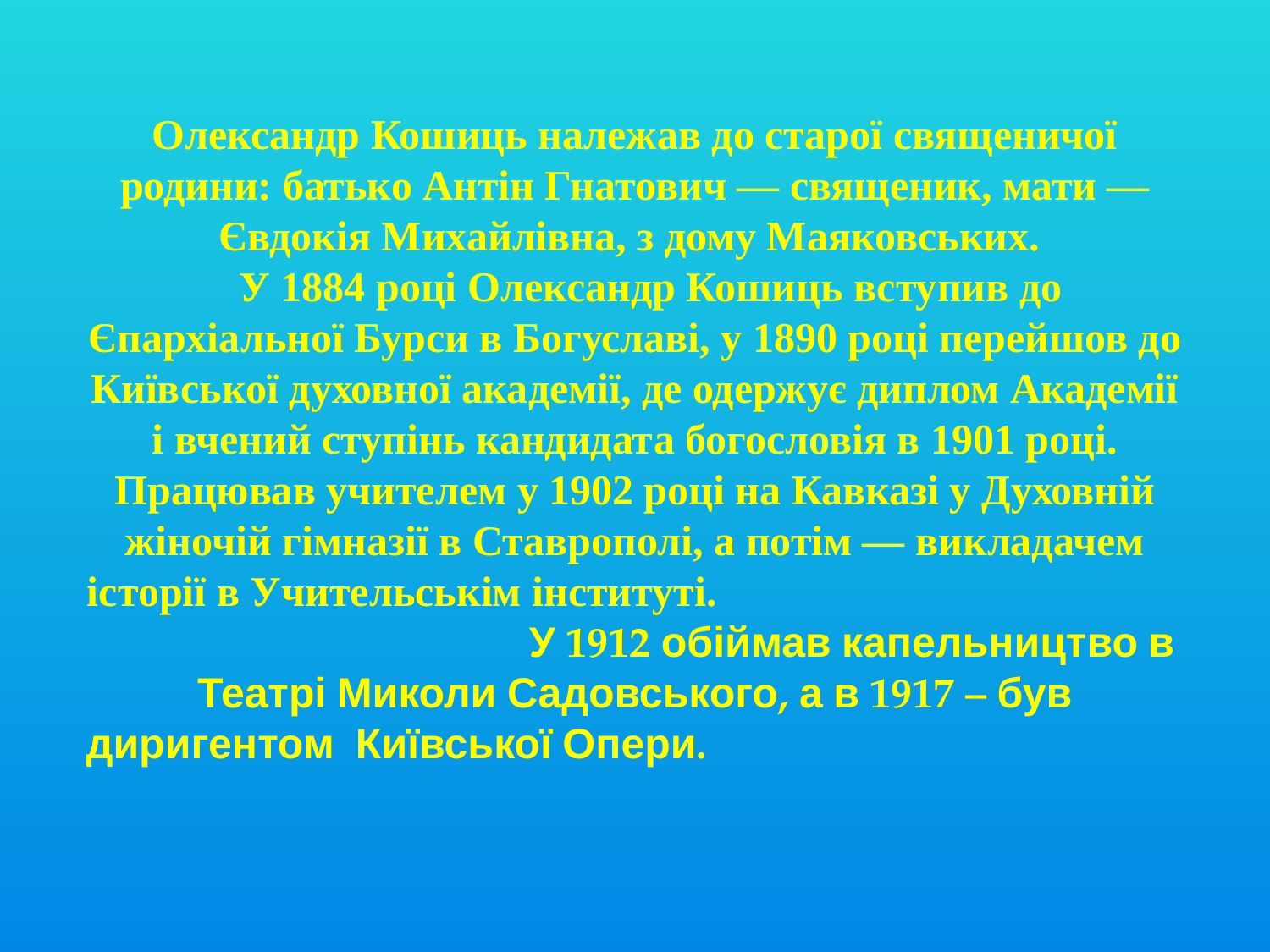

Олександр Кошиць належав до старої священичої родини: батько Антін Гнатович — священик, мати — Євдокія Михайлівна, з дому Маяковських.
   У 1884 році Олександр Кошиць вступив до Єпархіальної Бурси в Богуславі, у 1890 році перейшов до Київської духовної академії, де одержує диплом Академії і вчений ступінь кандидата богословія в 1901 році. Працював учителем у 1902 році на Кавказі у Духовній жіночій гімназії в Ставрополі, а потім — викладачем історії в Учительськім інституті.                                                                                      У 1912 обіймав капельництво в Театрі Миколи Садовського, а в 1917 – був диригентом  Київської Опери.